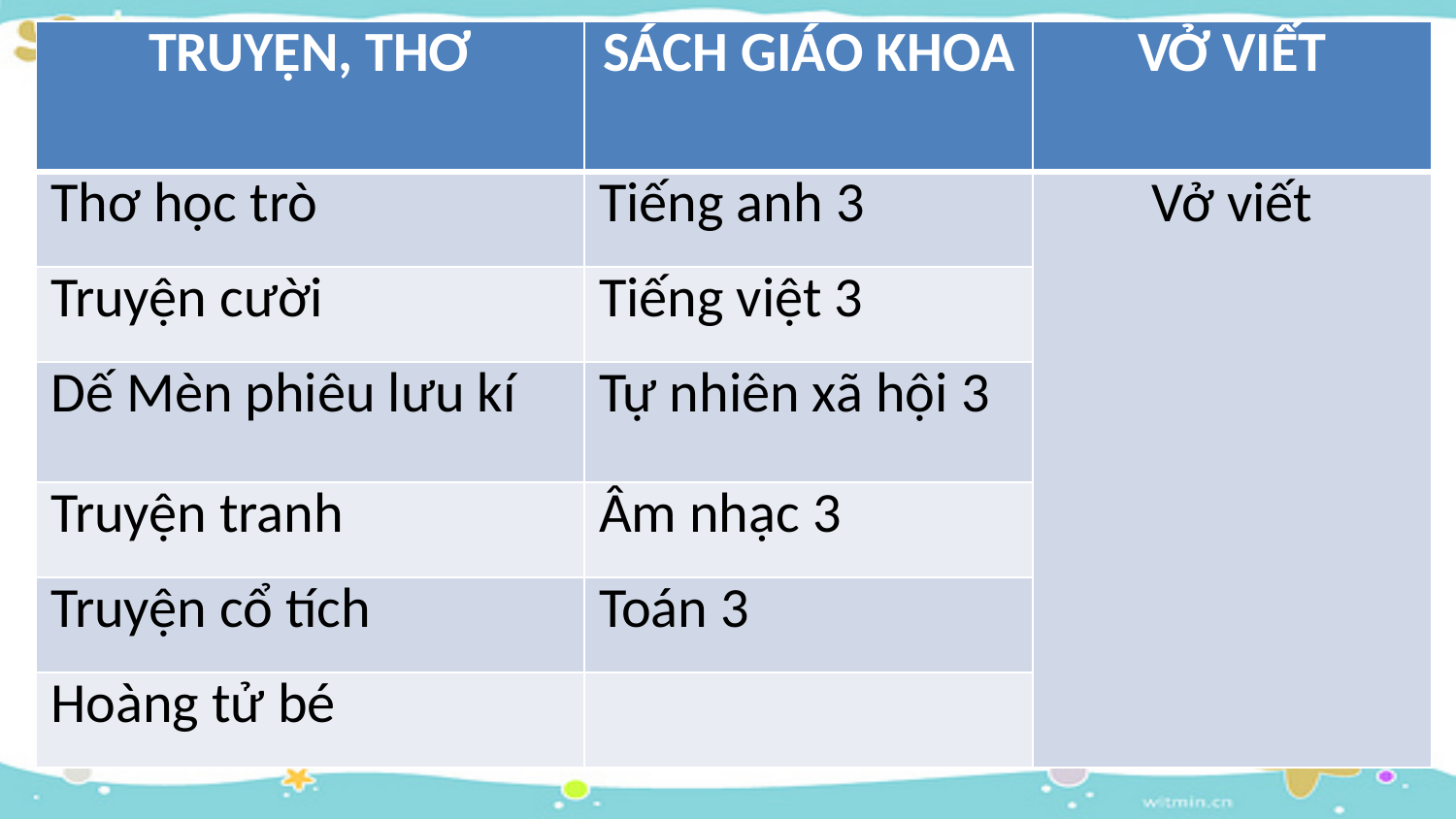

| TRUYỆN, THƠ | SÁCH GIÁO KHOA | VỞ VIẾT |
| --- | --- | --- |
| Thơ học trò | Tiếng anh 3 | Vở viết |
| Truyện cười | Tiếng việt 3 |  |
| Dế Mèn phiêu lưu kí | Tự nhiên xã hội 3 |  |
| Truyện tranh | Âm nhạc 3 |  |
| Truyện cổ tích | Toán 3 |  |
| Hoàng tử bé |  |  |
#